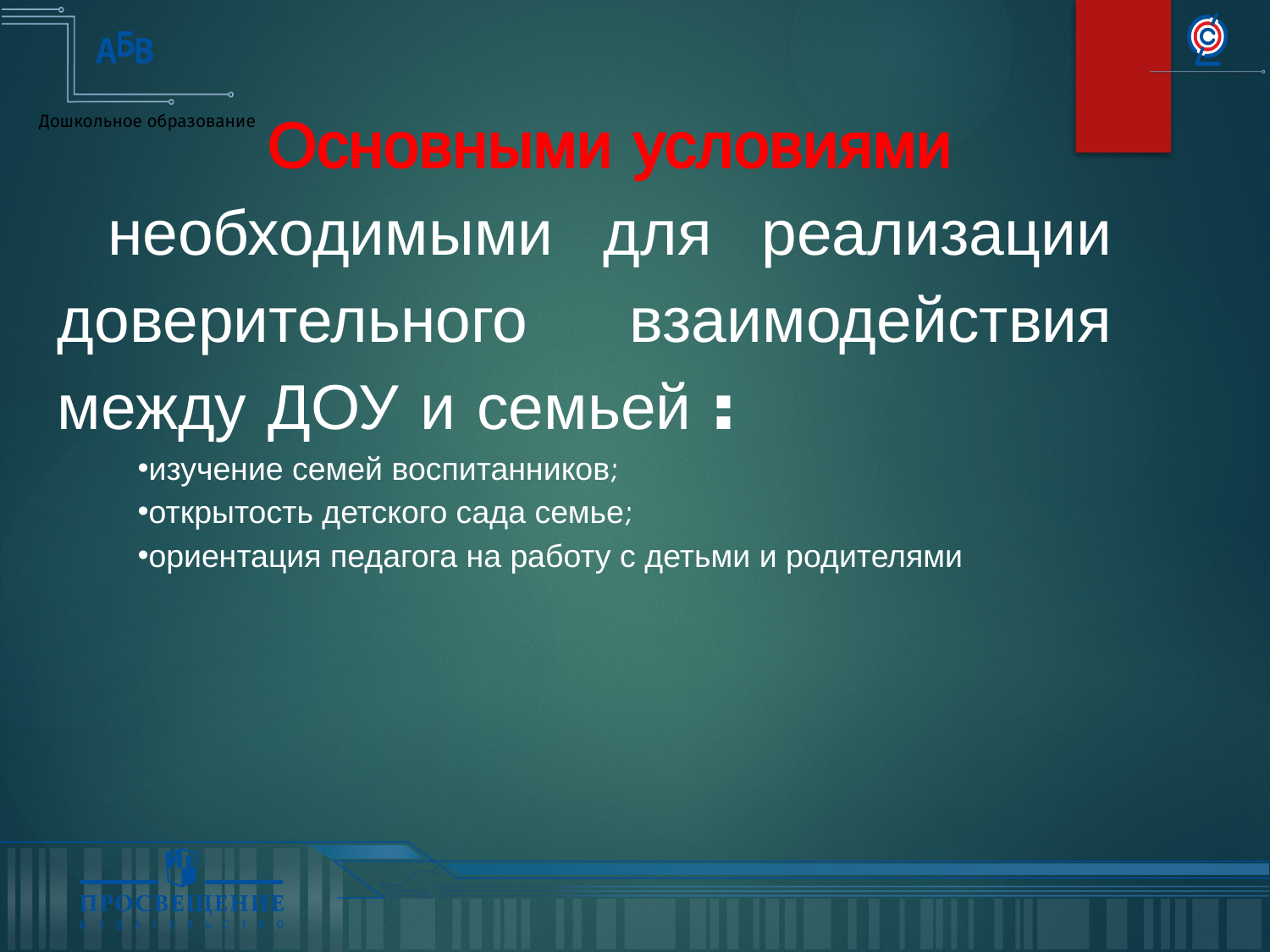

Основными условиями
необходимыми для реализации доверительного взаимодействия между ДОУ и семьей :
изучение семей воспитанников;
открытость детского сада семье;
ориентация педагога на работу с детьми и родителями